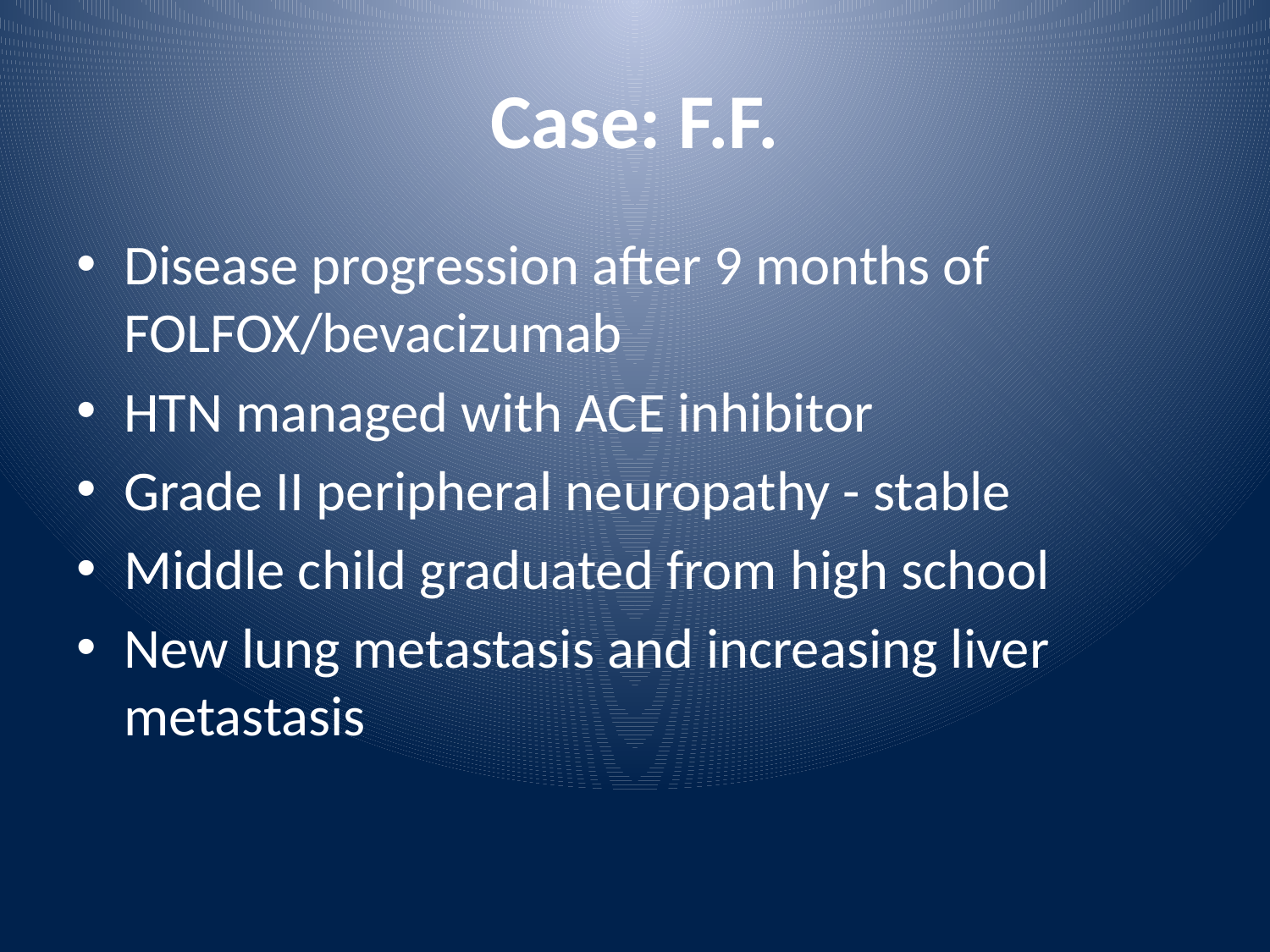

# Case: F.F.
Disease progression after 9 months of FOLFOX/bevacizumab
HTN managed with ACE inhibitor
Grade II peripheral neuropathy - stable
Middle child graduated from high school
New lung metastasis and increasing liver metastasis